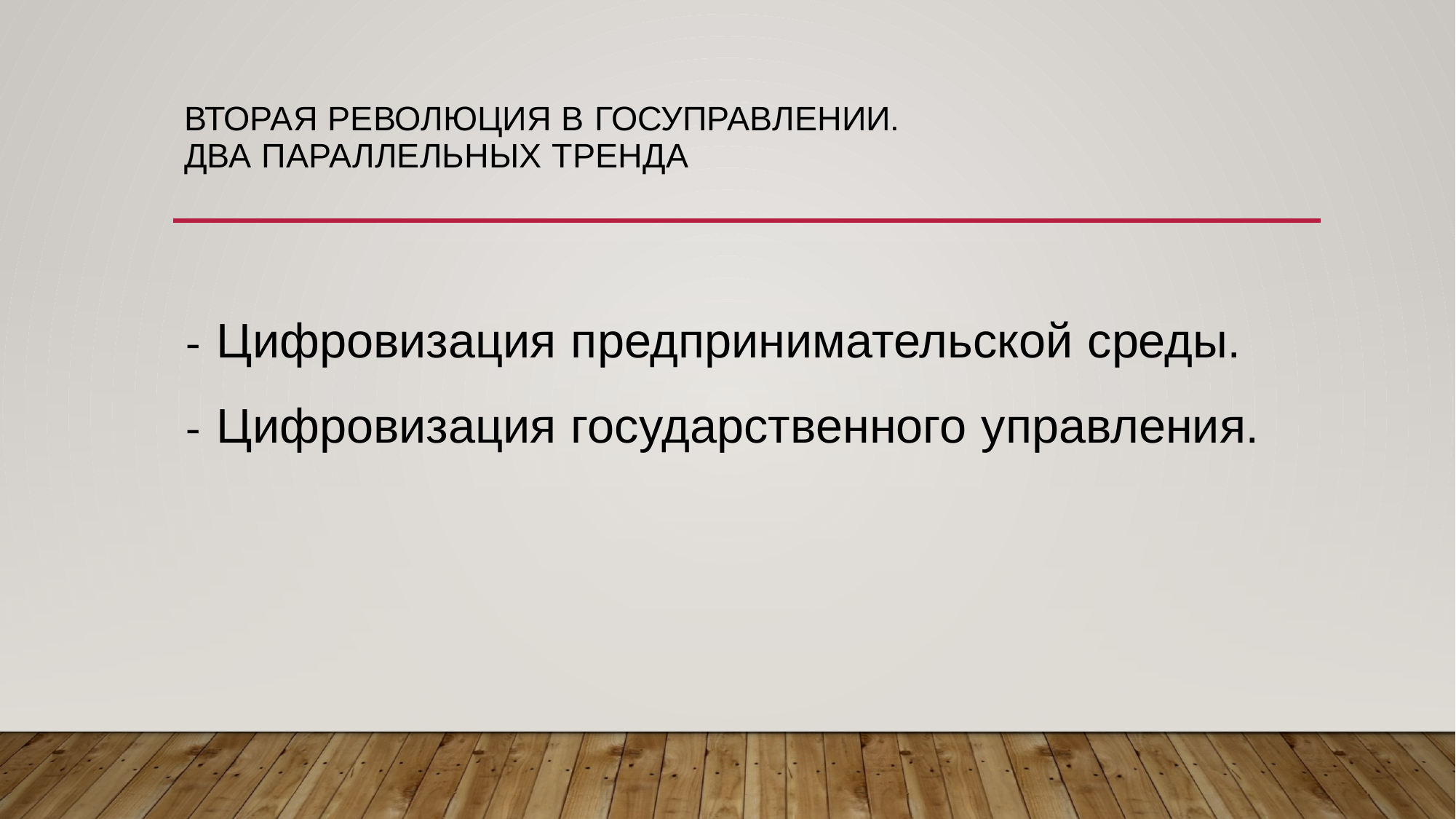

# Вторая революция в госуправлении. Два параллельных тренда

- Цифровизация предпринимательской среды.
- Цифровизация государственного управления.